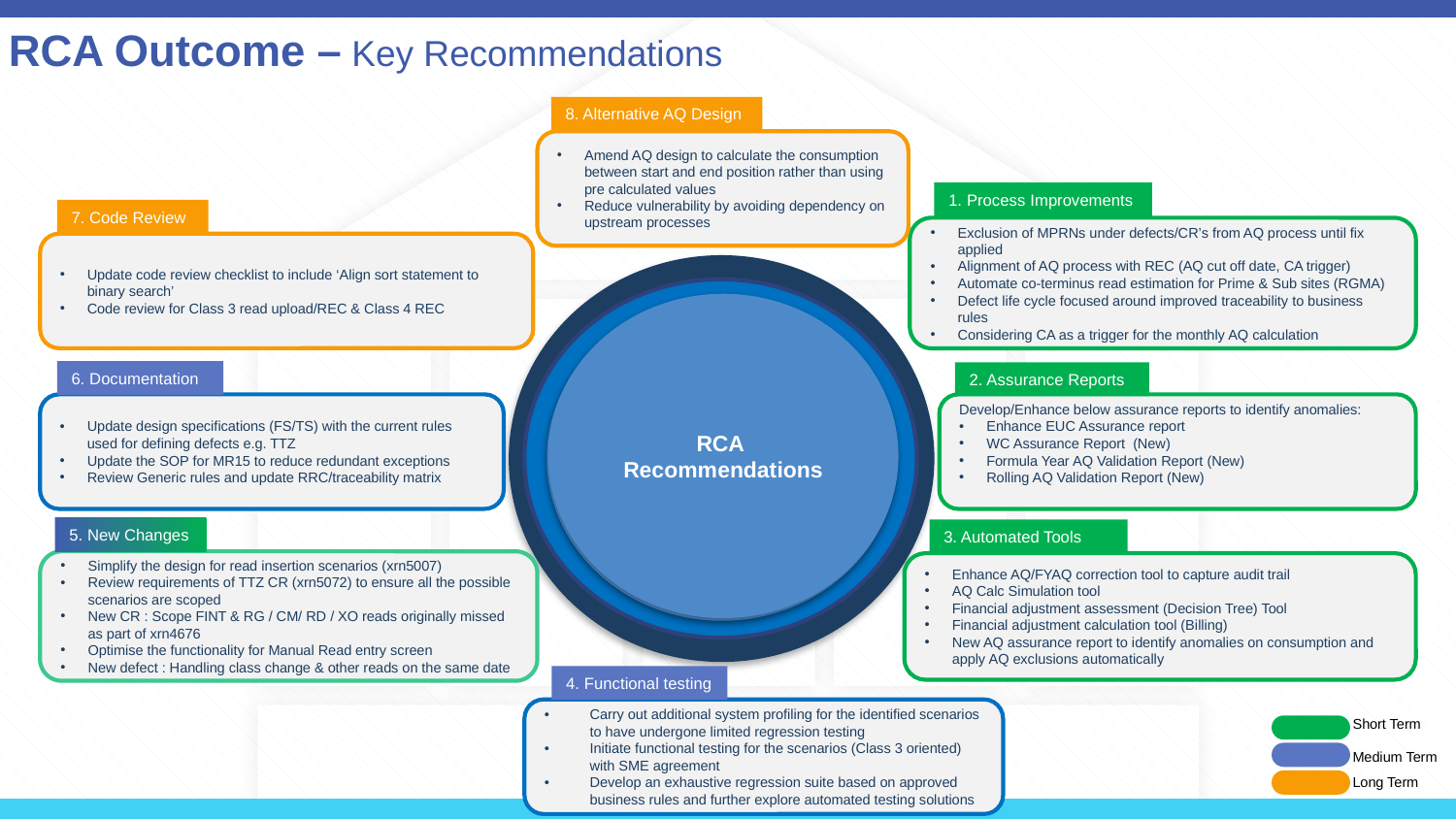

RCA Outcome – Key Recommendations
8. Alternative AQ Design
Amend AQ design to calculate the consumption between start and end position rather than using pre calculated values
Reduce vulnerability by avoiding dependency on upstream processes
1. Process Improvements
7. Code Review
Exclusion of MPRNs under defects/CR’s from AQ process until fix applied
Alignment of AQ process with REC (AQ cut off date, CA trigger)
Automate co-terminus read estimation for Prime & Sub sites (RGMA)
Defect life cycle focused around improved traceability to business rules
Considering CA as a trigger for the monthly AQ calculation
Update code review checklist to include ‘Align sort statement to binary search’
Code review for Class 3 read upload/REC & Class 4 REC

RCA
Recommendations
RCA
Recommendations
6. Documentation
2. Assurance Reports
Update design specifications (FS/TS) with the current rules used for defining defects e.g. TTZ
Update the SOP for MR15 to reduce redundant exceptions
Review Generic rules and update RRC/traceability matrix
Develop/Enhance below assurance reports to identify anomalies:
Enhance EUC Assurance report
WC Assurance Report  (New)
Formula Year AQ Validation Report (New)
Rolling AQ Validation Report (New)

5. New Changes
3. Automated Tools
Simplify the design for read insertion scenarios (xrn5007)
Review requirements of TTZ CR (xrn5072) to ensure all the possible scenarios are scoped
New CR : Scope FINT & RG / CM/ RD / XO reads originally missed as part of xrn4676
Optimise the functionality for Manual Read entry screen
New defect : Handling class change & other reads on the same date
Enhance AQ/FYAQ correction tool to capture audit trail
AQ Calc Simulation tool
Financial adjustment assessment (Decision Tree) Tool
Financial adjustment calculation tool (Billing)
New AQ assurance report to identify anomalies on consumption and  apply AQ exclusions automatically
4. Functional testing
Carry out additional system profiling for the identified scenarios to have undergone limited regression testing
Initiate functional testing for the scenarios (Class 3 oriented) with SME agreement
Develop an exhaustive regression suite based on approved business rules and further explore automated testing solutions
Short Term

Medium Term

Long Term